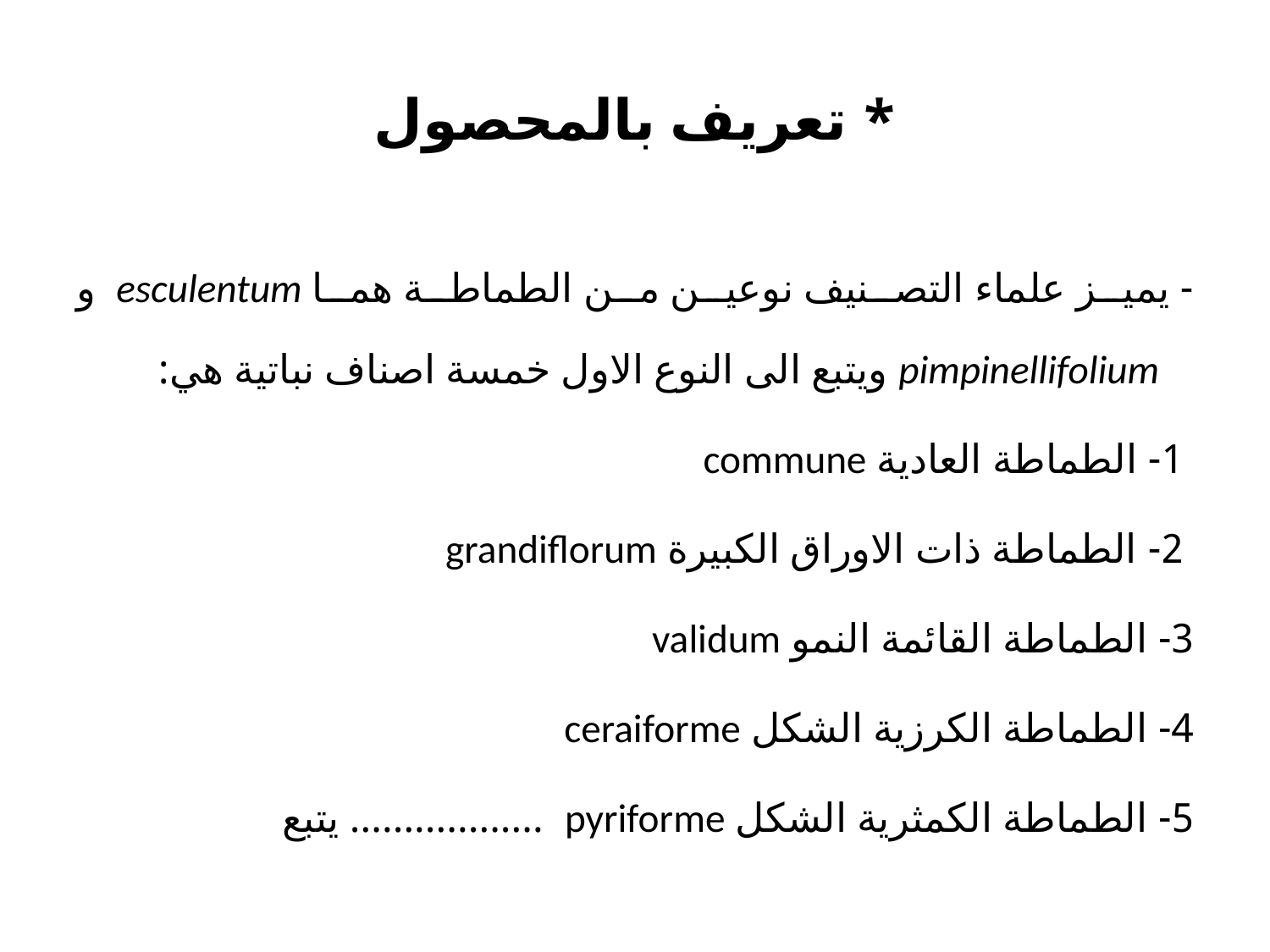

# * تعريف بالمحصول
- يميز علماء التصنيف نوعين من الطماطة هما esculentum  و pimpinellifolium ويتبع الى النوع الاول خمسة اصناف نباتية هي:
 1- الطماطة العادية commune
 2- الطماطة ذات الاوراق الكبيرة grandiflorum
3- الطماطة القائمة النمو validum
4- الطماطة الكرزية الشكل ceraiforme
5- الطماطة الكمثرية الشكل pyriforme  .................. يتبع